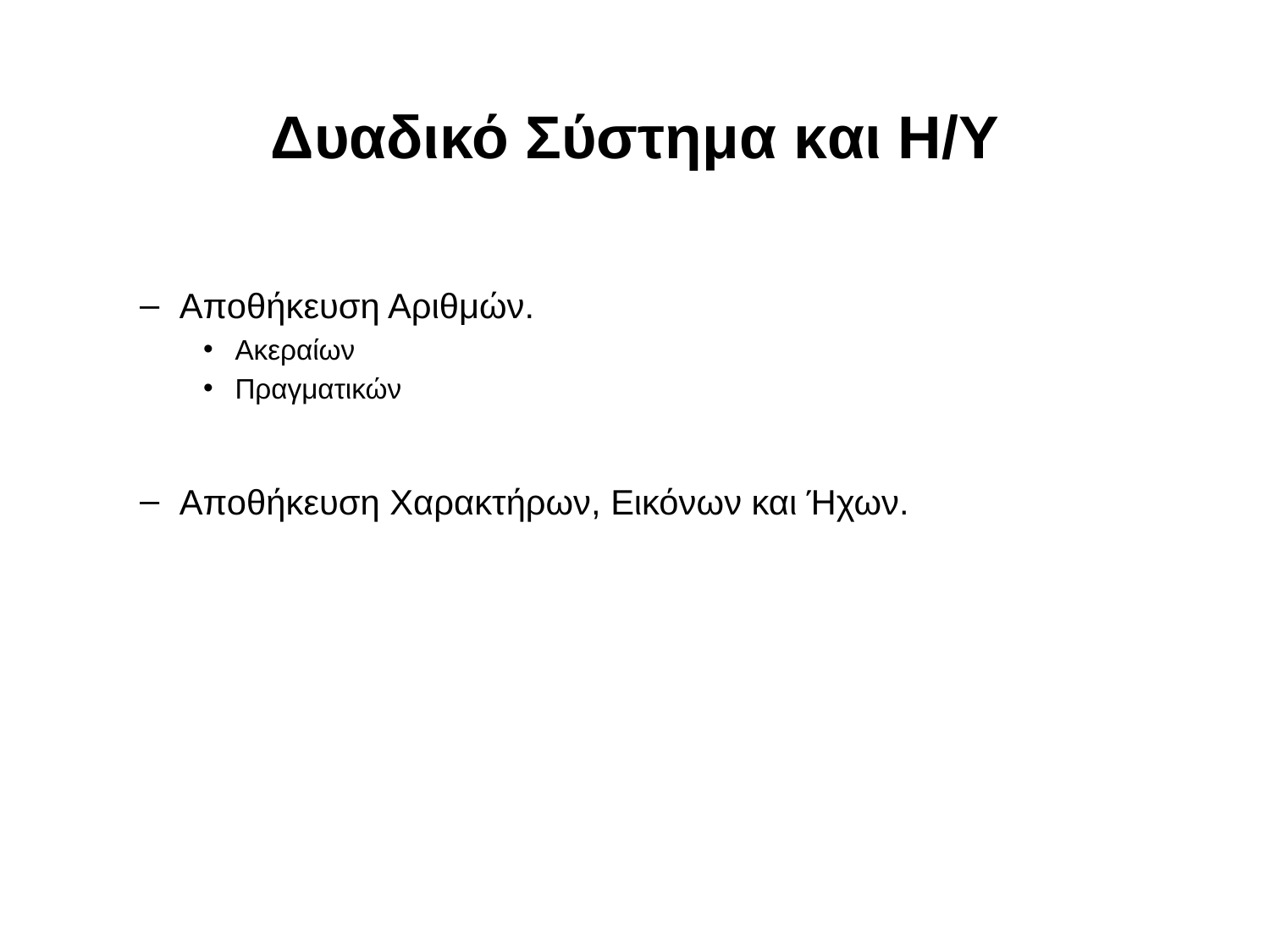

# Δυαδικό Σύστημα και Η/Υ
Αποθήκευση Αριθμών.
Ακεραίων
Πραγματικών

Αποθήκευση Χαρακτήρων, Εικόνων και Ήχων.